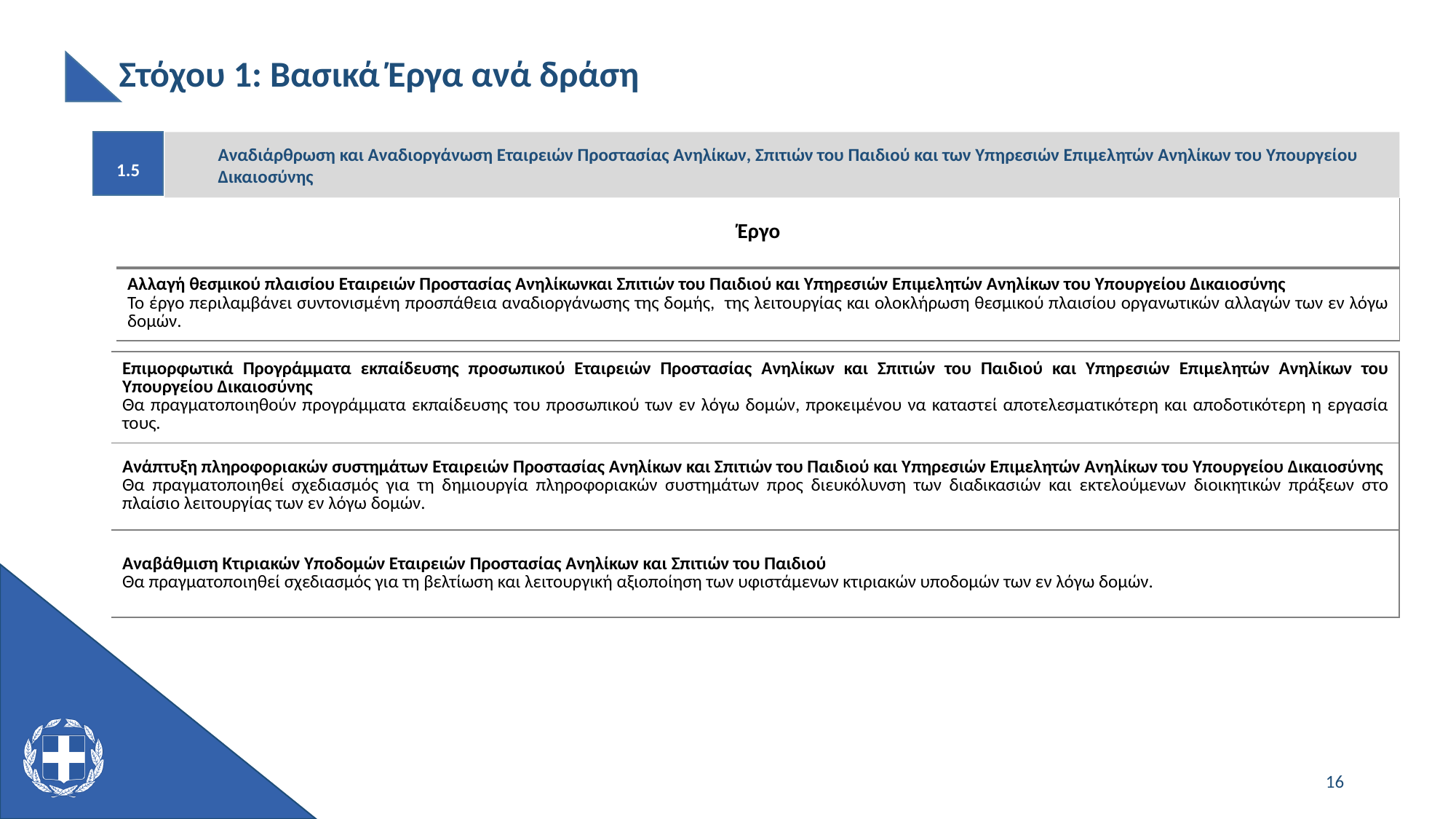

# Στόχου 1: Βασικά Έργα ανά δράση

1.5
Αναδιάρθρωση και Αναδιοργάνωση Εταιρειών Προστασίας Ανηλίκων, Σπιτιών του Παιδιού και των Υπηρεσιών Επιμελητών Ανηλίκων του Υπουργείου Δικαιοσύνης
| Έργο |
| --- |
| Αλλαγή θεσμικού πλαισίου Εταιρειών Προστασίας Ανηλίκωνκαι Σπιτιών του Παιδιού και Υπηρεσιών Επιμελητών Ανηλίκων του Υπουργείου Δικαιοσύνης Το έργο περιλαμβάνει συντονισμένη προσπάθεια αναδιοργάνωσης της δομής, της λειτουργίας και ολοκλήρωση θεσμικού πλαισίου οργανωτικών αλλαγών των εν λόγω δομών. |
| Επιμορφωτικά Προγράμματα εκπαίδευσης προσωπικού Εταιρειών Προστασίας Ανηλίκων και Σπιτιών του Παιδιού και Υπηρεσιών Επιμελητών Ανηλίκων του Υπουργείου Δικαιοσύνης Θα πραγματοποιηθούν προγράμματα εκπαίδευσης του προσωπικού των εν λόγω δομών, προκειμένου να καταστεί αποτελεσματικότερη και αποδοτικότερη η εργασία τους. |
| --- |
| Ανάπτυξη πληροφοριακών συστημάτων Εταιρειών Προστασίας Ανηλίκων και Σπιτιών του Παιδιού και Υπηρεσιών Επιμελητών Ανηλίκων του Υπουργείου Δικαιοσύνης Θα πραγματοποιηθεί σχεδιασμός για τη δημιουργία πληροφοριακών συστημάτων προς διευκόλυνση των διαδικασιών και εκτελούμενων διοικητικών πράξεων στο πλαίσιο λειτουργίας των εν λόγω δομών. |
| Αναβάθμιση Κτιριακών Υποδομών Εταιρειών Προστασίας Ανηλίκων και Σπιτιών του Παιδιού Θα πραγματοποιηθεί σχεδιασμός για τη βελτίωση και λειτουργική αξιοποίηση των υφιστάμενων κτιριακών υποδομών των εν λόγω δομών. |
16